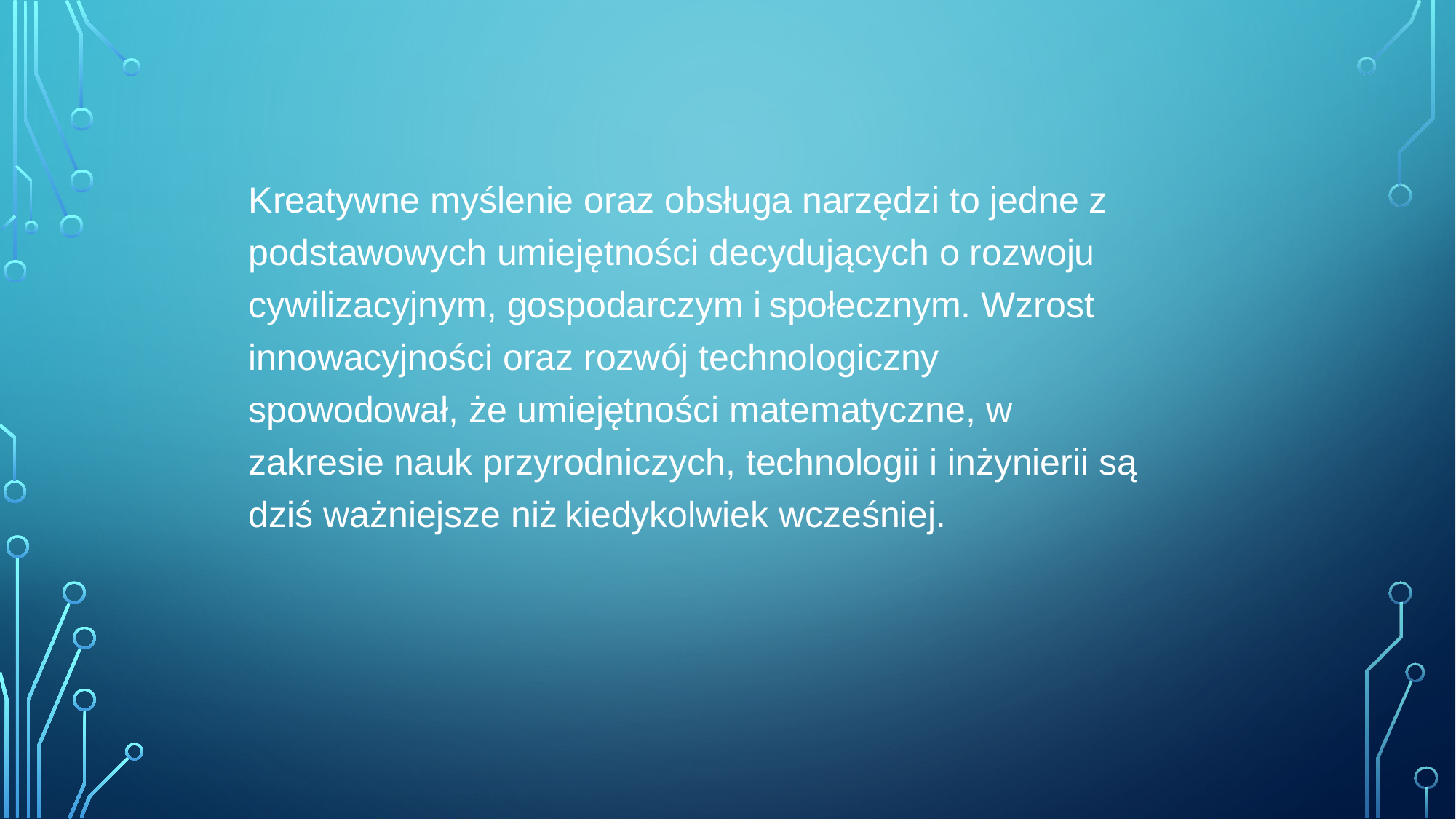

Kreatywne myślenie oraz obsługa narzędzi to jedne z podstawowych umiejętności decydujących o rozwoju cywilizacyjnym, gospodarczym i społecznym. Wzrost innowacyjności oraz rozwój technologiczny spowodował, że umiejętności matematyczne, w zakresie nauk przyrodniczych, technologii i inżynierii są dziś ważniejsze niż kiedykolwiek wcześniej.